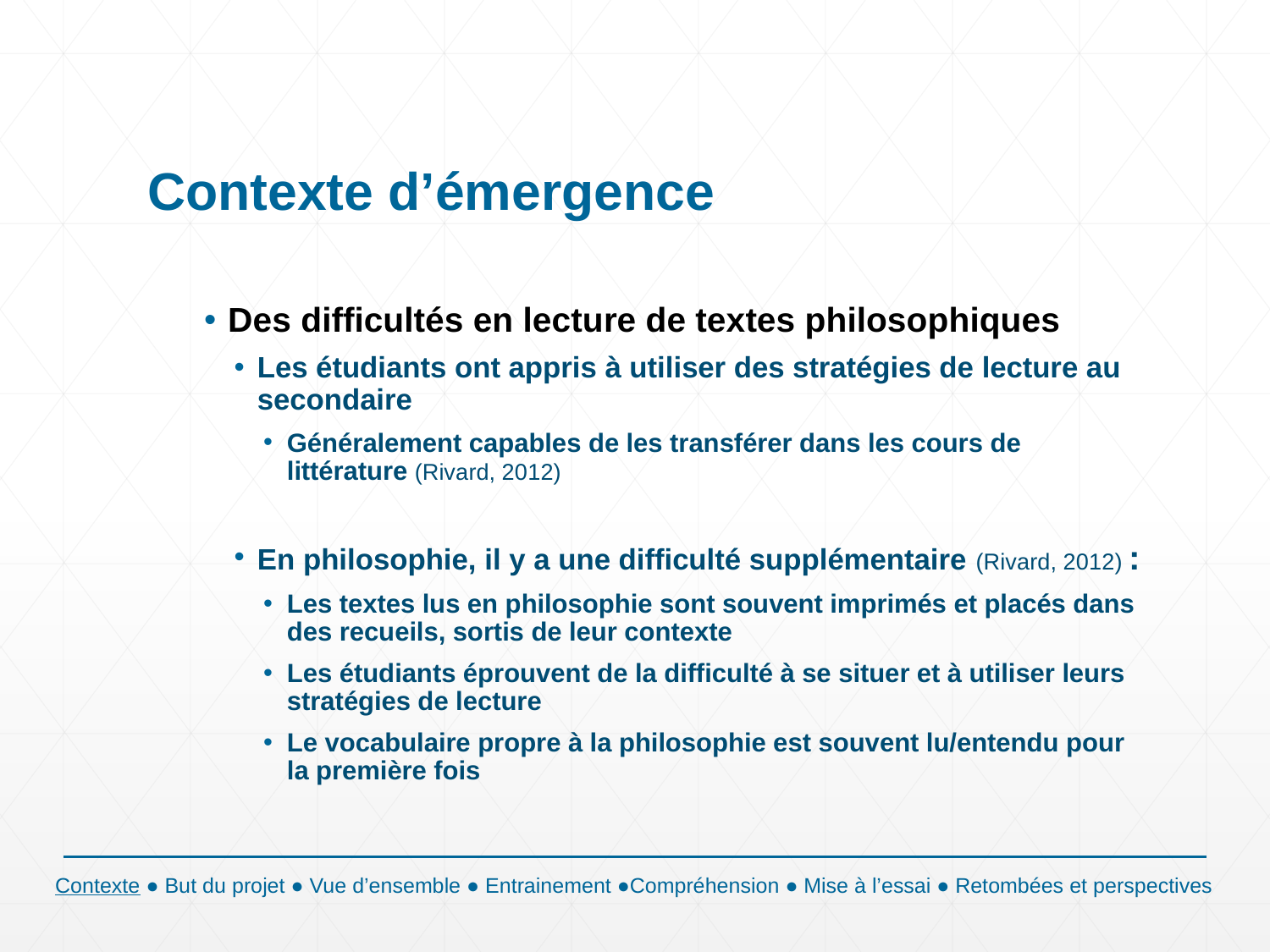

# Contexte d’émergence

Des difficultés en lecture de textes philosophiques
Les étudiants ont appris à utiliser des stratégies de lecture au secondaire
Généralement capables de les transférer dans les cours de littérature (Rivard, 2012)

En philosophie, il y a une difficulté supplémentaire (Rivard, 2012) :
Les textes lus en philosophie sont souvent imprimés et placés dans des recueils, sortis de leur contexte
Les étudiants éprouvent de la difficulté à se situer et à utiliser leurs stratégies de lecture
Le vocabulaire propre à la philosophie est souvent lu/entendu pour la première fois

Contexte ● But du projet ● Vue d’ensemble ● Entrainement ●Compréhension ● Mise à l’essai ● Retombées et perspectives